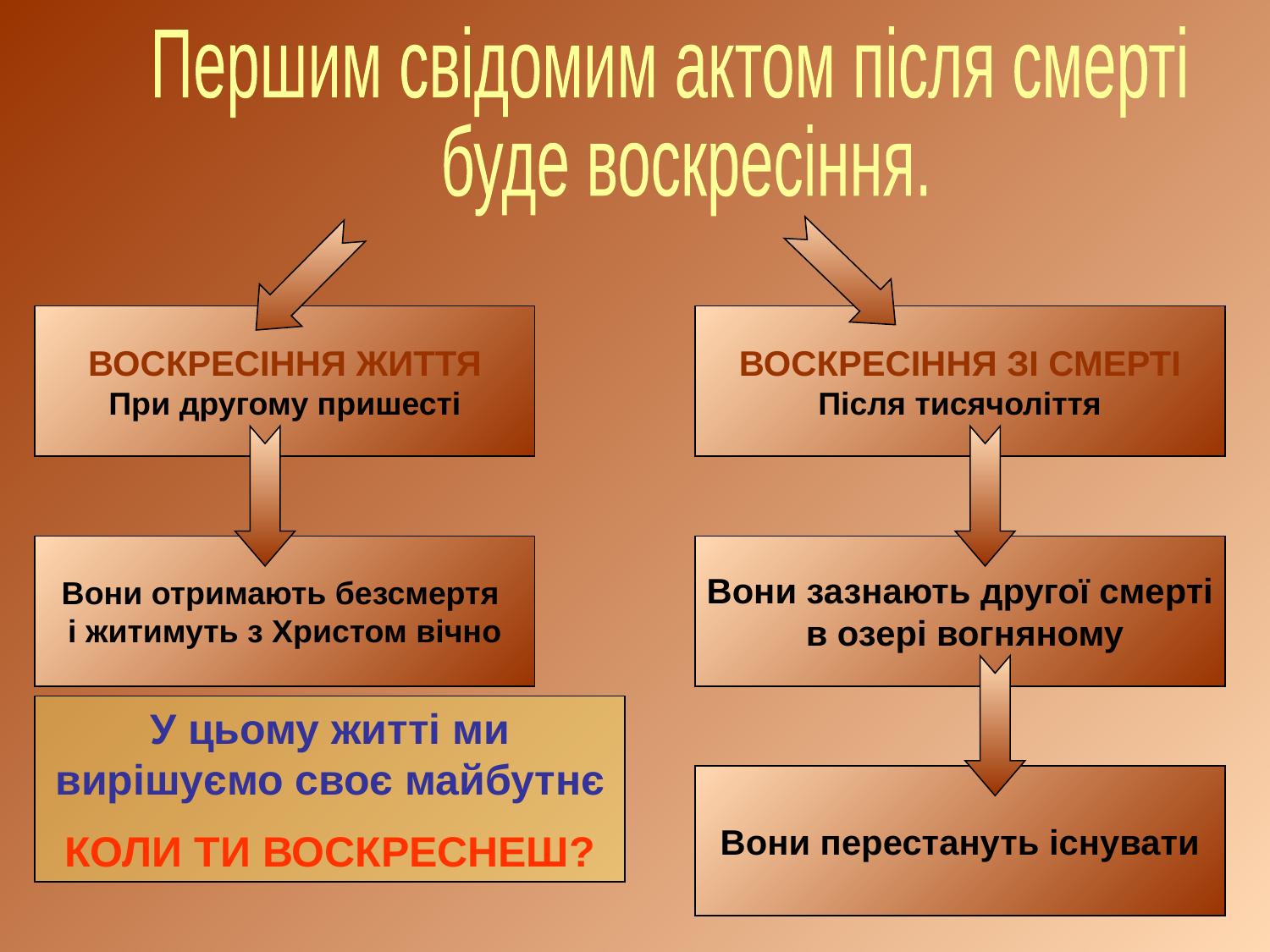

Першим свідомим актом після смерті
 буде воскресіння.

ВОСКРЕСІННЯ ЖИТТЯ
При другому пришесті
ВОСКРЕСІННЯ ЗІ СМЕРТІ
Після тисячоліття

Вони отримають безсмертя
і житимуть з Христом вічно
Вони зазнають другої смерті
 в озері вогняному

У цьому житті ми вирішуємо своє майбутнє
КОЛИ ТИ ВОСКРЕСНЕШ?
Вони перестануть існувати